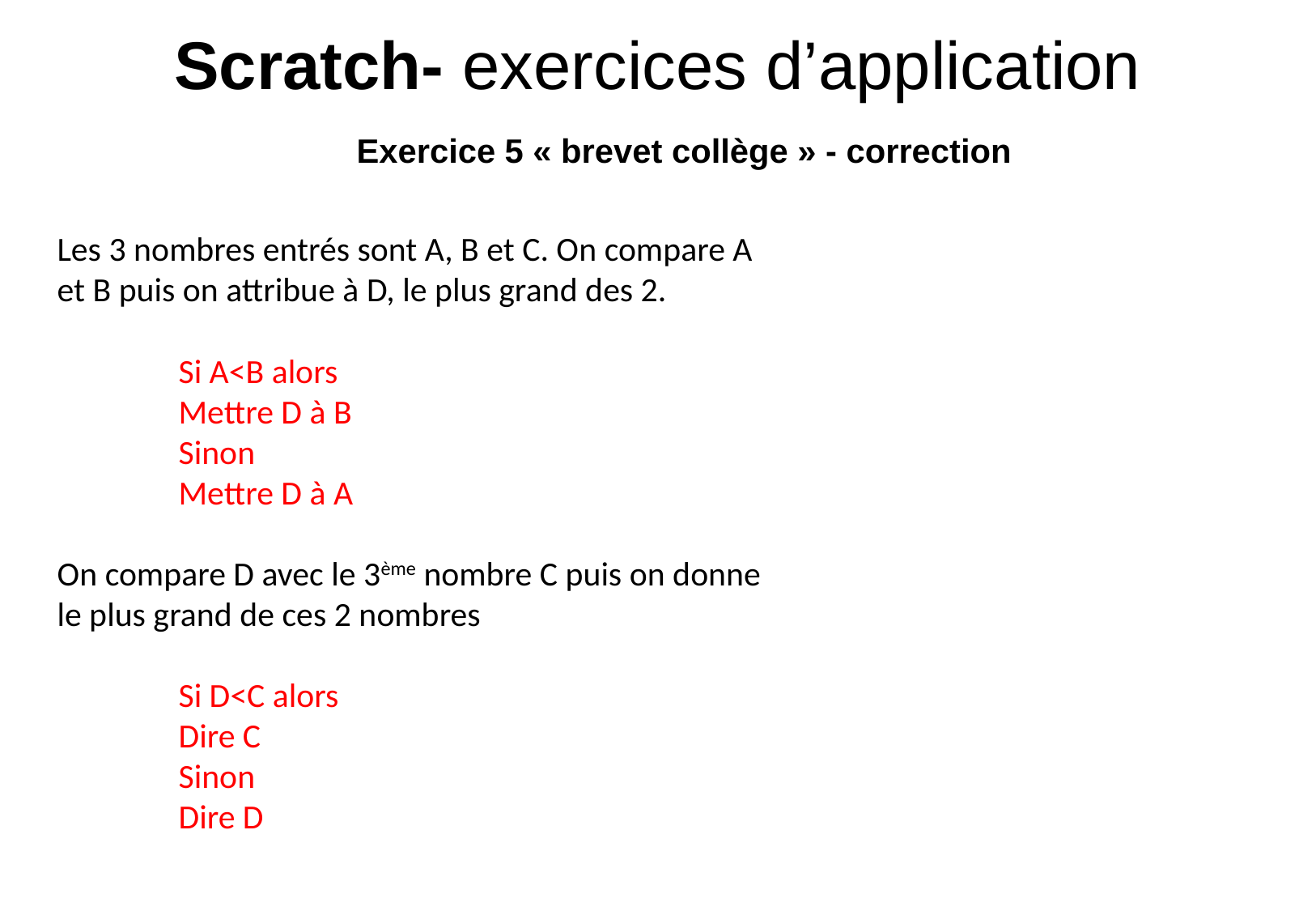

Scratch- exercices d’application
Exercice 5 « brevet collège » - correction
Les 3 nombres entrés sont A, B et C. On compare A et B puis on attribue à D, le plus grand des 2.

	Si A<B alors
	Mettre D à B
	Sinon
	Mettre D à A

On compare D avec le 3ème nombre C puis on donne le plus grand de ces 2 nombres

	Si D<C alors
	Dire C
	Sinon
	Dire D